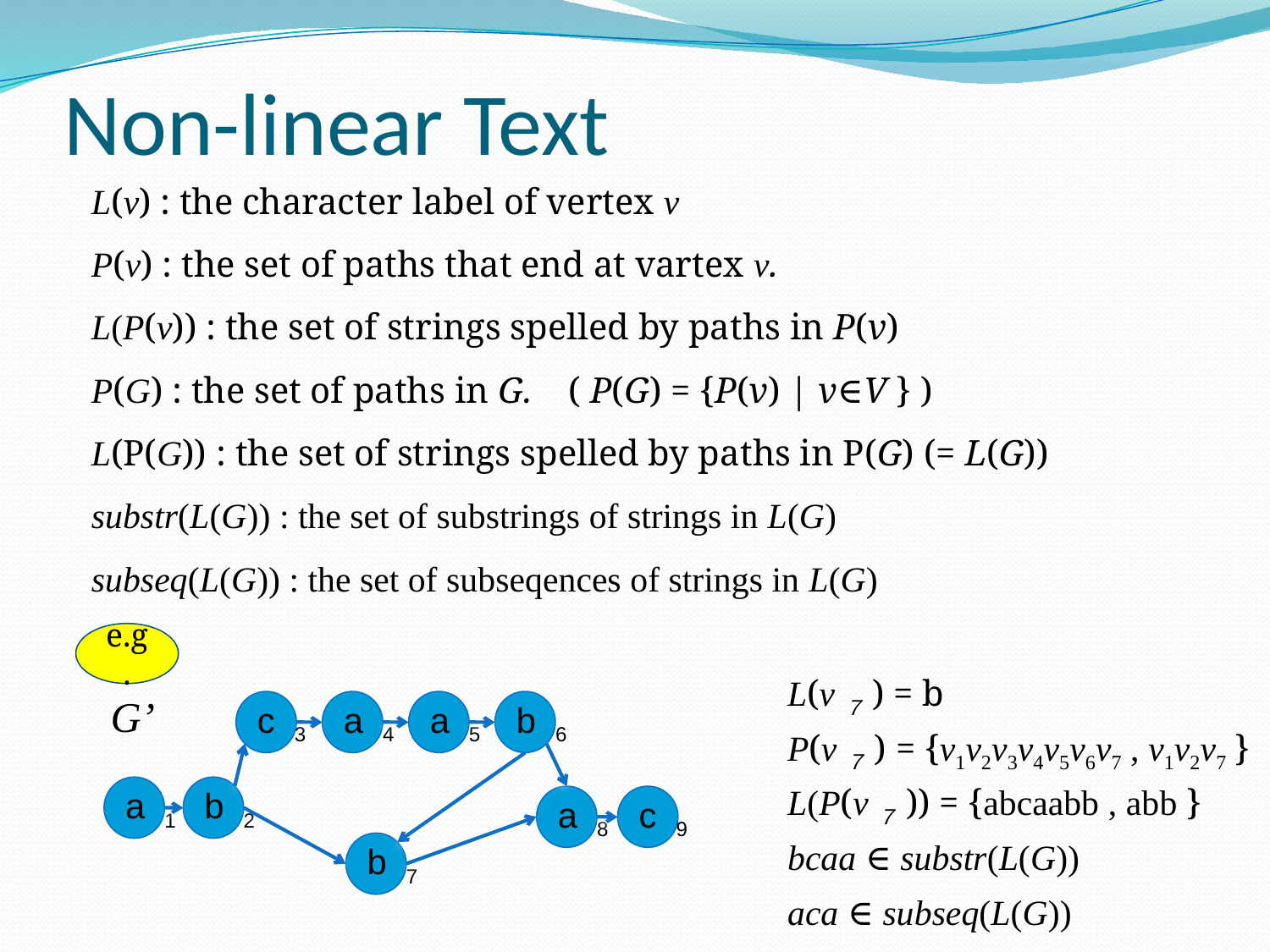

# Non-linear Text
L(v) : the character label of vertex v
P(v) : the set of paths that end at vartex v.
L(P(v)) : the set of strings spelled by paths in P(v)
P(G) : the set of paths in G.    ( P(G) = {P(v) | v∈V } )
L(P(G)) : the set of strings spelled by paths in P(G) (= L(G))
substr(L(G)) : the set of substrings of strings in L(G)
subseq(L(G)) : the set of subseqences of strings in L(G)
e.g.
L(v７) = b
G’
c  3
a  4
a  5
b  6
a  1
b  2
a  8
c  9
b  7
P(v７) = {v1v2v3v4v5v6v7 , v1v2v7 }
L(P(v７)) = {abcaabb , abb }
bcaa ∈ substr(L(G))
aca ∈ subseq(L(G))